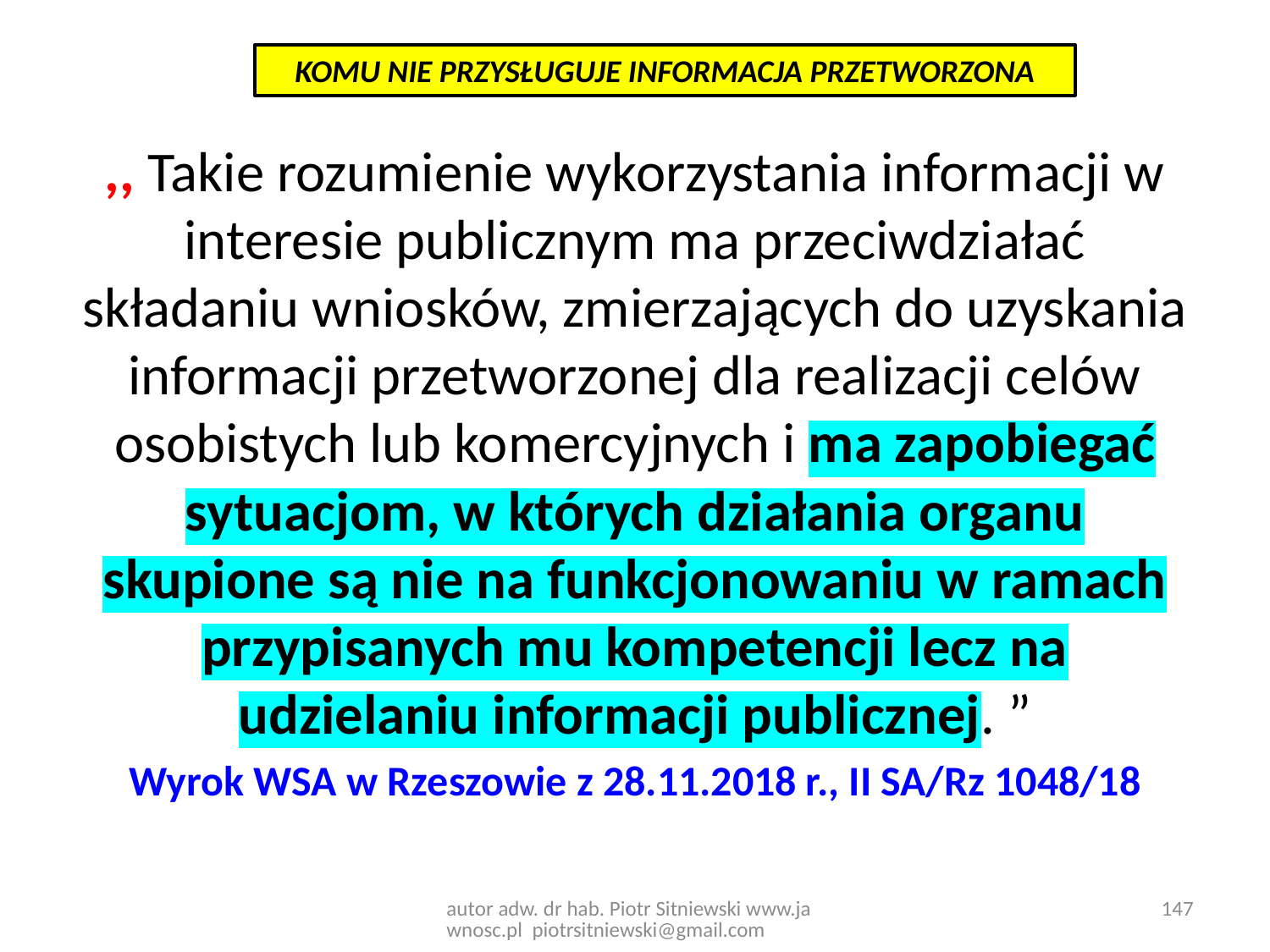

KOMU NIE PRZYSŁUGUJE INFORMACJA PRZETWORZONA
,, Takie rozumienie wykorzystania informacji w interesie publicznym ma przeciwdziałać składaniu wniosków, zmierzających do uzyskania informacji przetworzonej dla realizacji celów osobistych lub komercyjnych i ma zapobiegać sytuacjom, w których działania organu skupione są nie na funkcjonowaniu w ramach przypisanych mu kompetencji lecz na udzielaniu informacji publicznej. ”
Wyrok WSA w Rzeszowie z 28.11.2018 r., II SA/Rz 1048/18

autor adw. dr hab. Piotr Sitniewski www.jawnosc.pl  piotrsitniewski@gmail.com
147